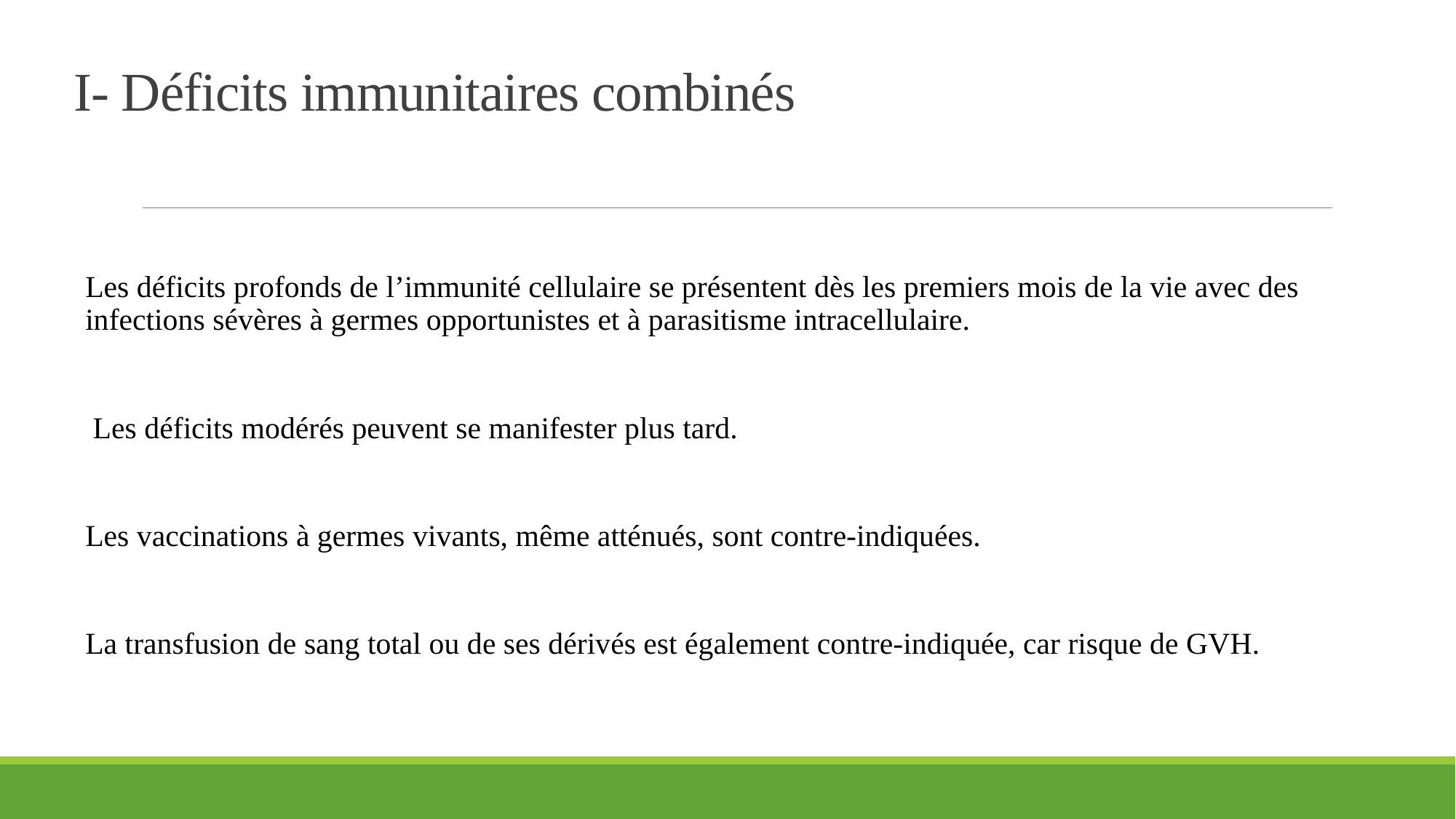

# I- Déficits immunitaires combinés

Les déficits profonds de l’immunité cellulaire se présentent dès les premiers mois de la vie avec des infections sévères à germes opportunistes et à parasitisme intracellulaire.

 Les déficits modérés peuvent se manifester plus tard.

Les vaccinations à germes vivants, même atténués, sont contre-indiquées.

La transfusion de sang total ou de ses dérivés est également contre-indiquée, car risque de GVH.